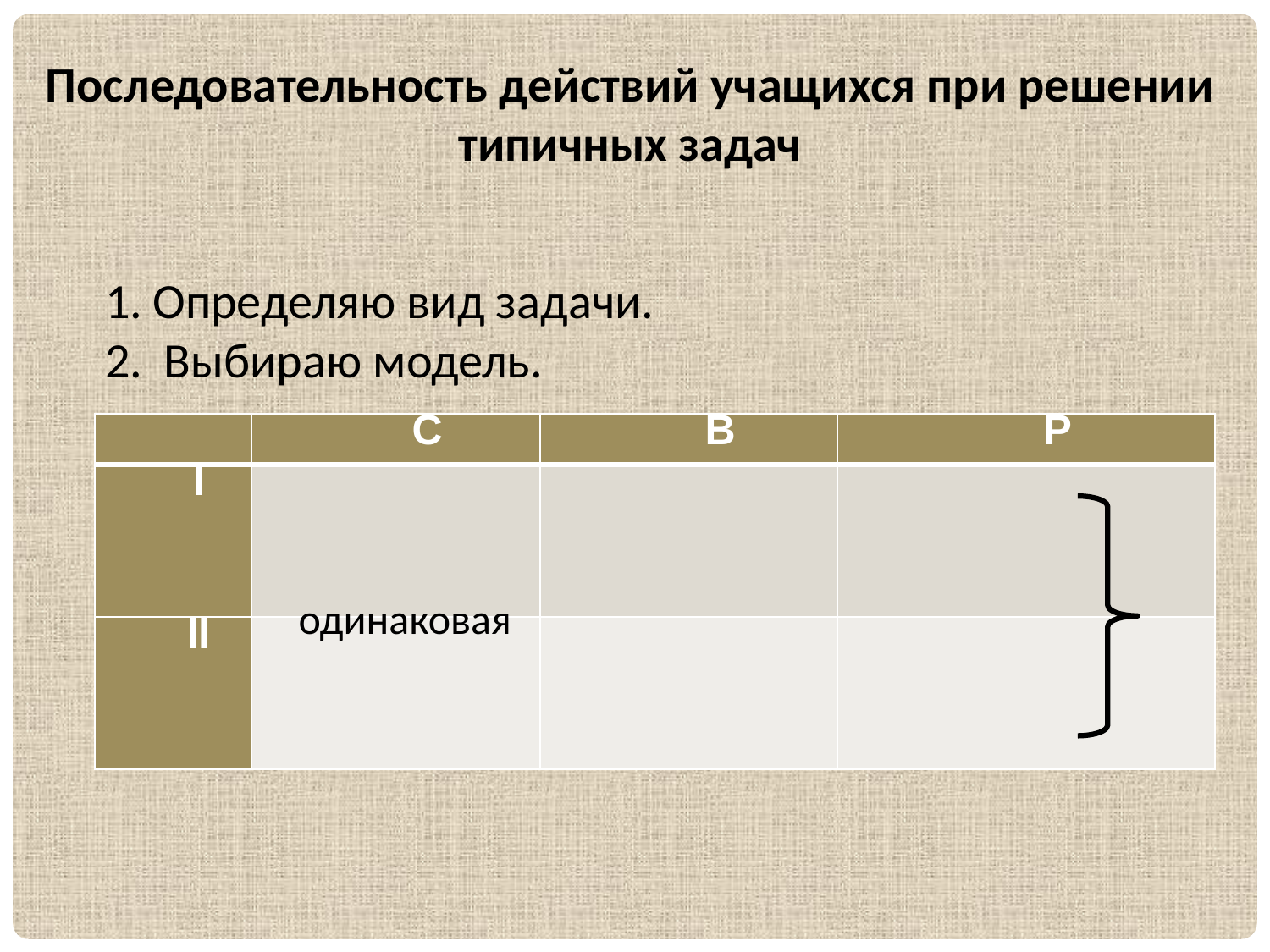

Последовательность действий учащихся при решении типичных задач
Определяю вид задачи.
 Выбираю модель.
|  | С | В | Р |
| --- | --- | --- | --- |
| I |  |  |  |
| II |  |  |  |

одинаковая